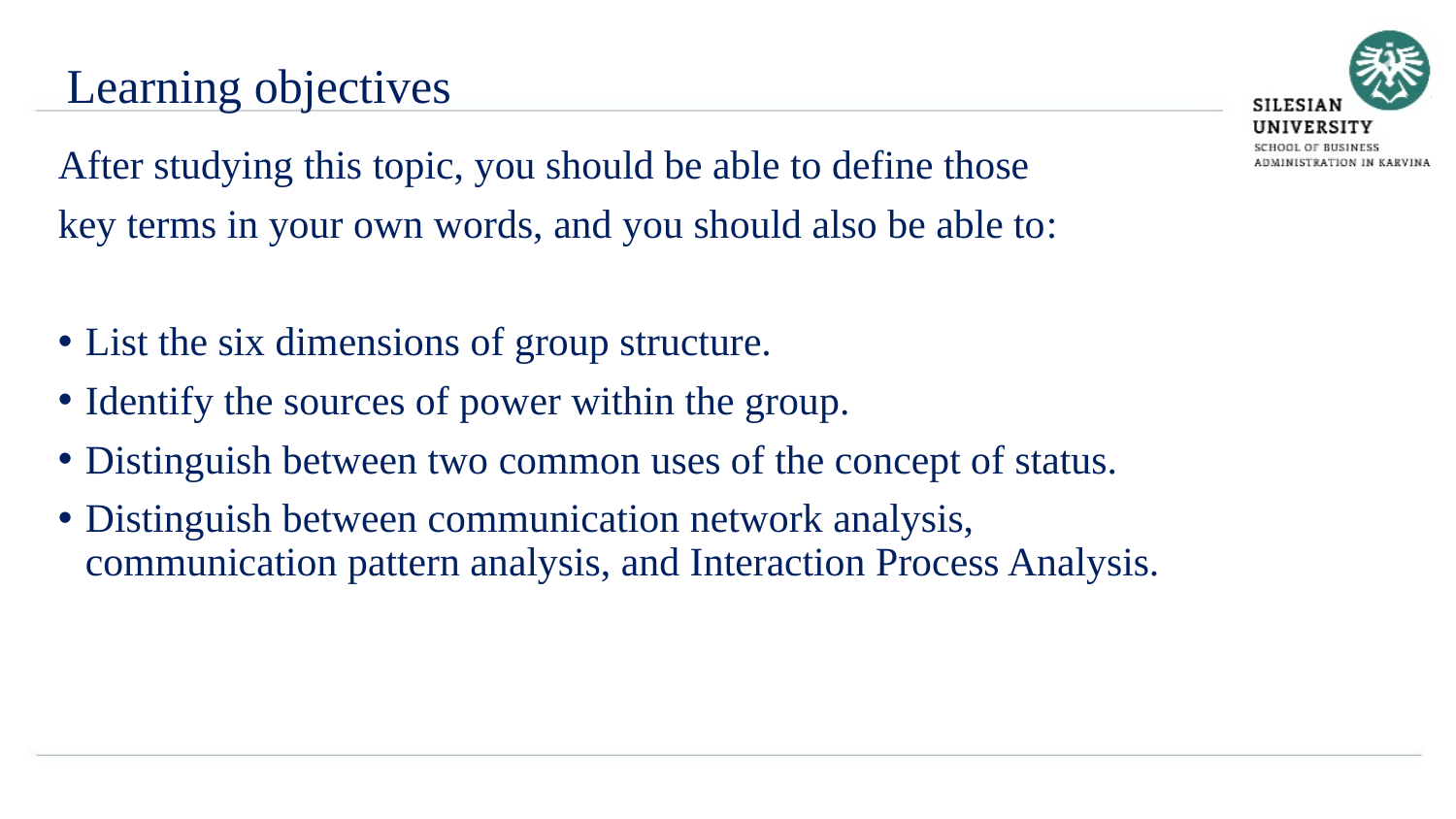

Learning objectives
After studying this topic, you should be able to define those
key terms in your own words, and you should also be able to:

List the six dimensions of group structure.
Identify the sources of power within the group.
Distinguish between two common uses of the concept of status.
Distinguish between communication network analysis, communication pattern analysis, and Interaction Process Analysis.